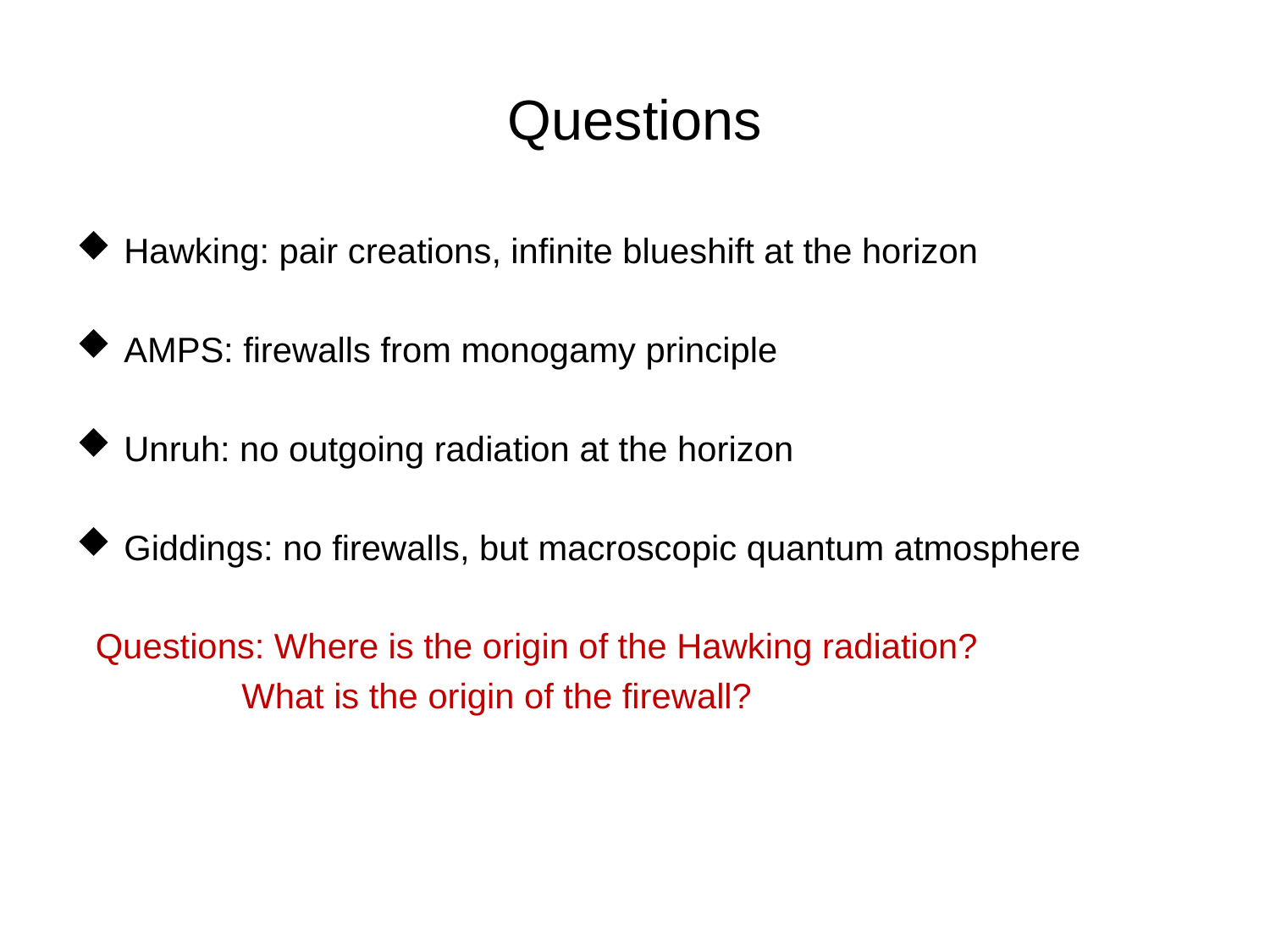

# Questions
Hawking: pair creations, infinite blueshift at the horizon

AMPS: firewalls from monogamy principle

Unruh: no outgoing radiation at the horizon

Giddings: no firewalls, but macroscopic quantum atmosphere

  Questions: Where is the origin of the Hawking radiation?
                 What is the origin of the firewall?